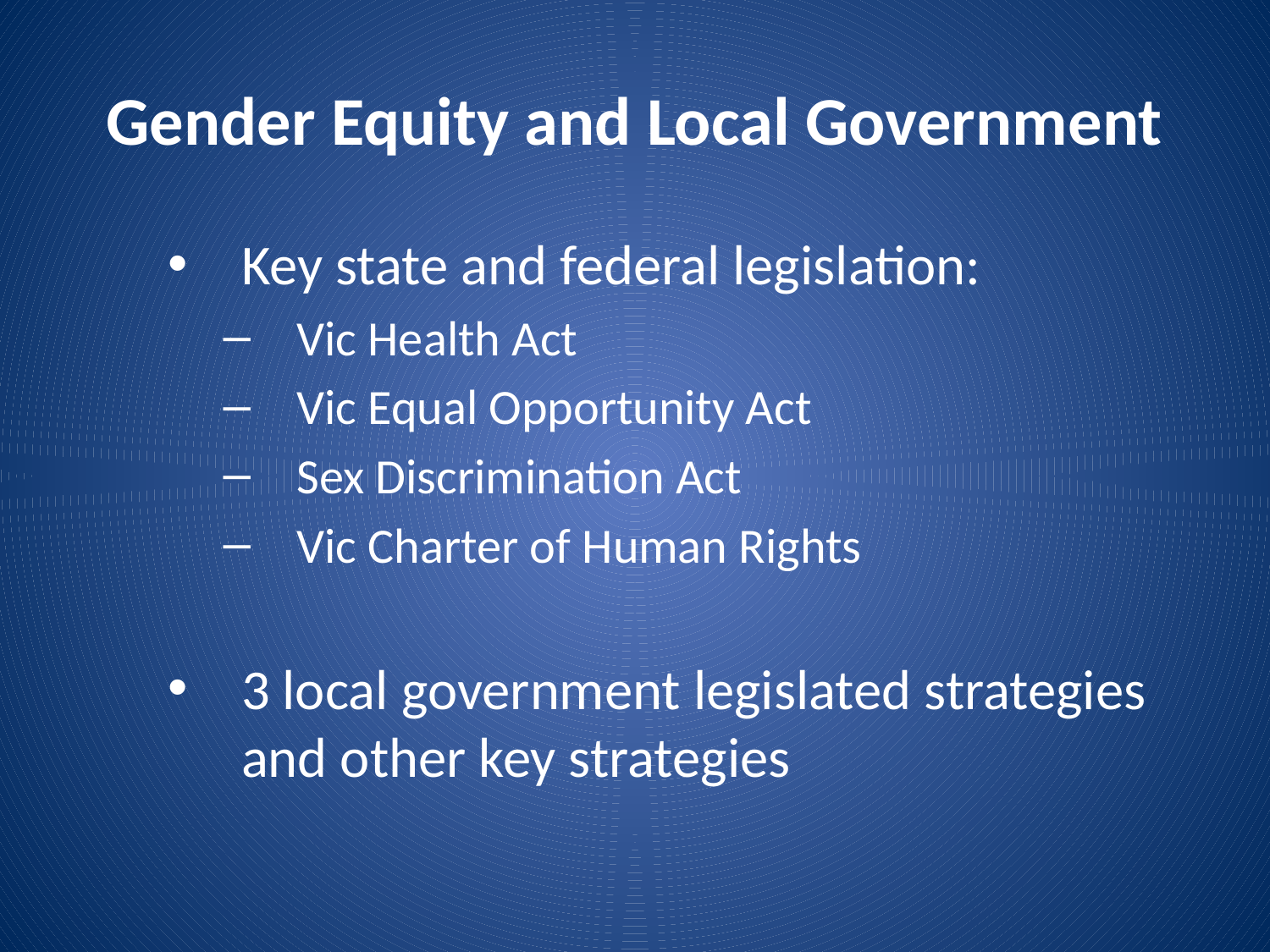

# Gender Equity and Local Government
Key state and federal legislation:
Vic Health Act
Vic Equal Opportunity Act
Sex Discrimination Act
Vic Charter of Human Rights

3 local government legislated strategies and other key strategies